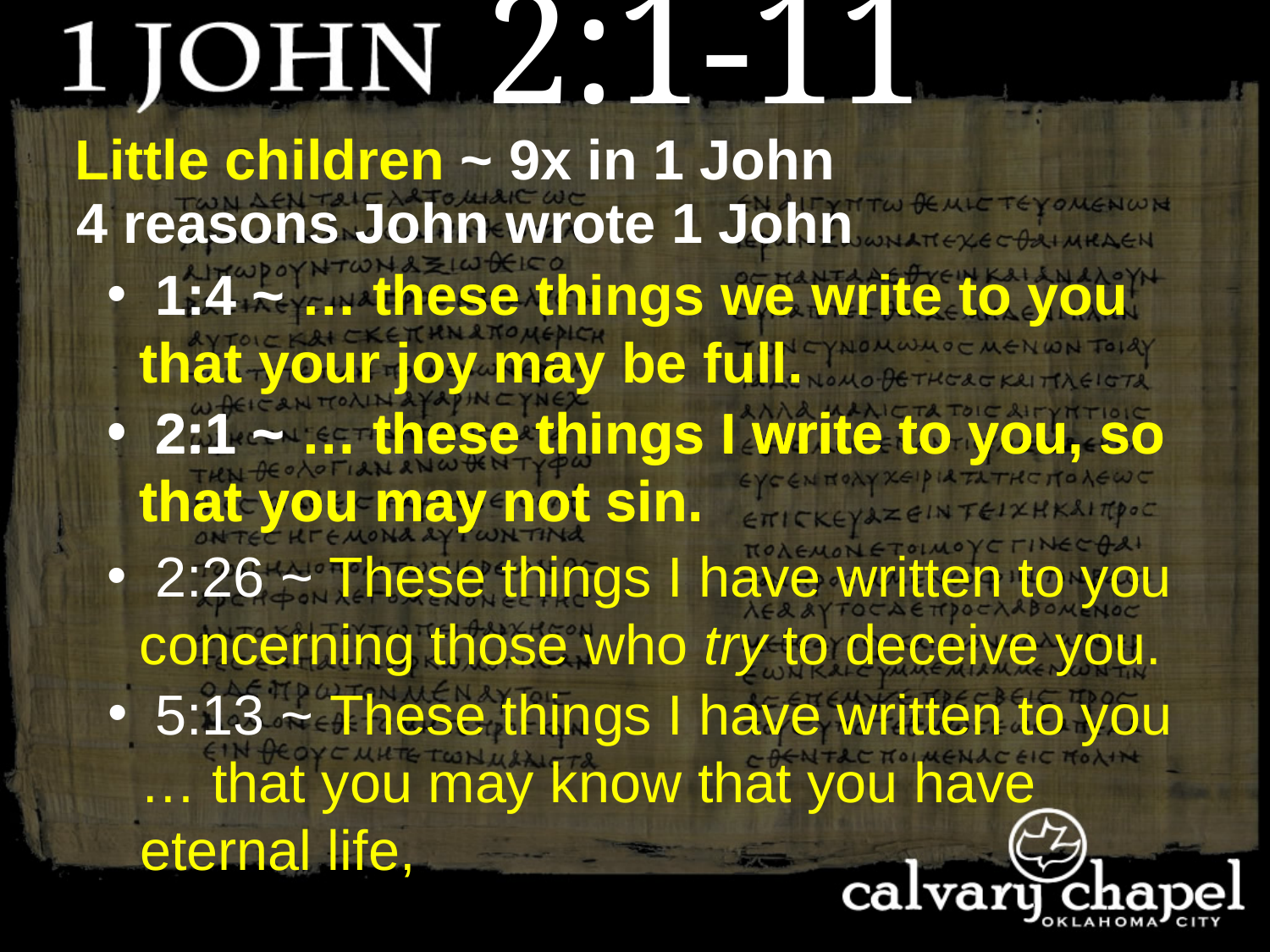

2:1-11
Little children ~ 9x in 1 John
4 reasons John wrote 1 John
 1:4 ~ … these things we write to you that your joy may be full.
 2:1 ~ … these things I write to you, so that you may not sin.
 2:1 ~ … these things I write to you, so that you may not sin.
 2:26 ~ These things I have written to you concerning those who try to deceive you.
 5:13 ~ These things I have written to you … that you may know that you have eternal life,